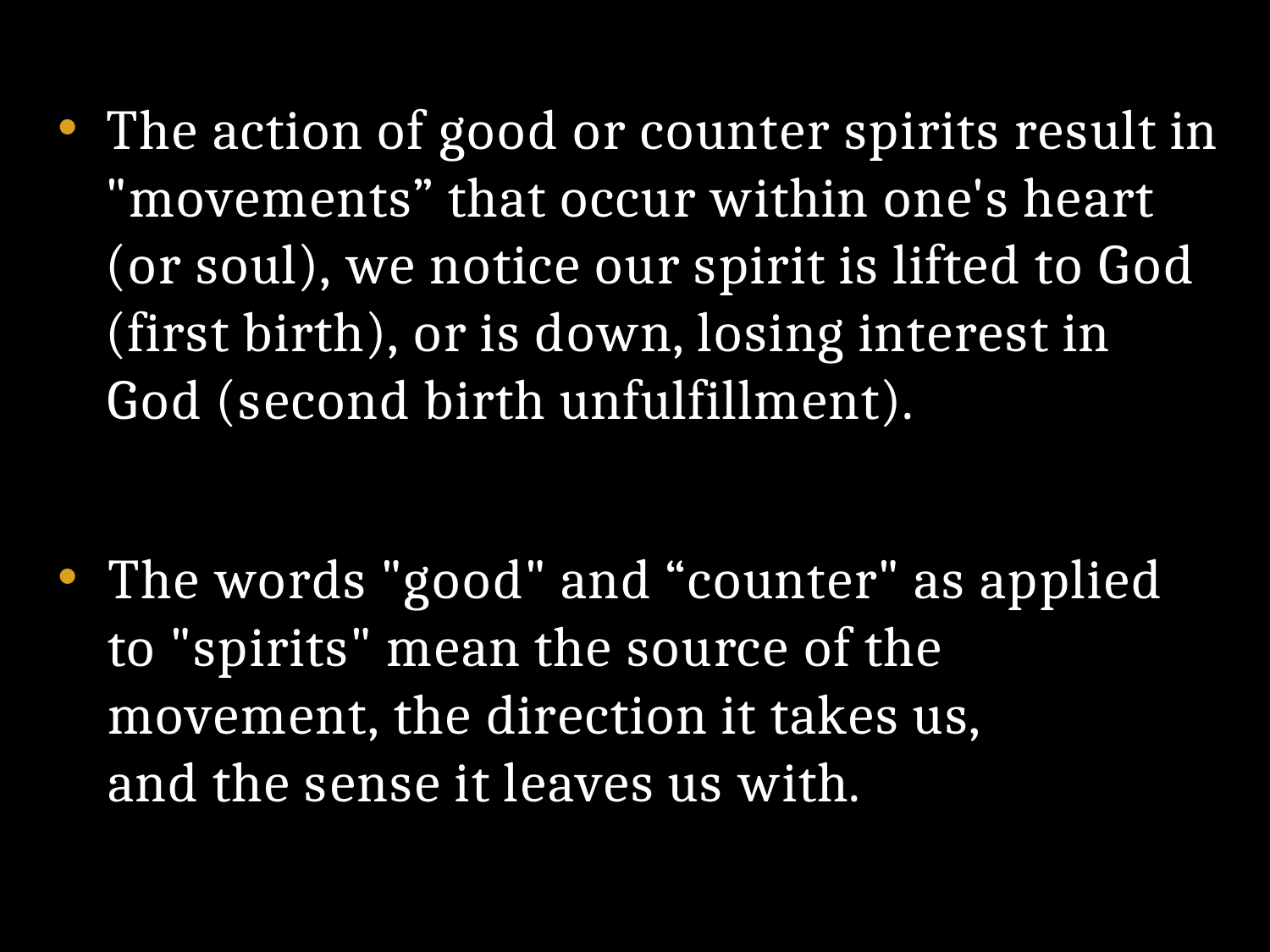

The action of good or counter spirits result in "movements” that occur within one's heart
(or soul), we notice our spirit is lifted to God (first birth), or is down, losing interest in God (second birth unfulfillment).

The words "good" and “counter" as applied to "spirits" mean the source of the movement, the direction it takes us,
and the sense it leaves us with.